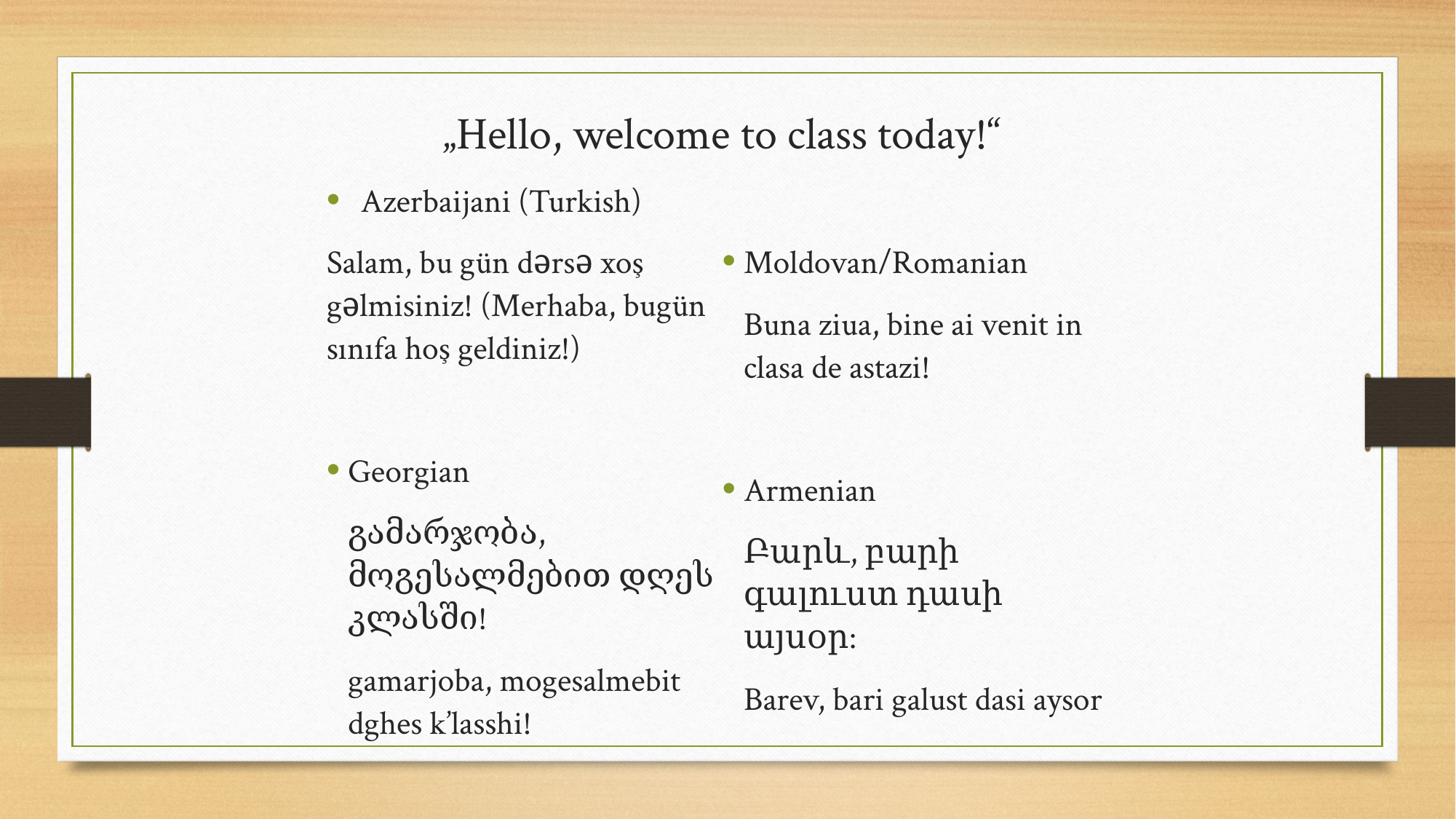

„Hello, welcome to class today!“
Azerbaijani (Turkish)
Salam, bu gün dərsə xoş gəlmisiniz! (Merhaba, bugün sınıfa hoş geldiniz!)

Georgian
გამარჯობა, მოგესალმებით დღეს კლასში!
gamarjoba, mogesalmebit dghes k’lasshi!

Moldovan/Romanian
Buna ziua, bine ai venit in clasa de astazi!

Armenian
Բարև, բարի գալուստ դասի այսօր:
Barev, bari galust dasi aysor